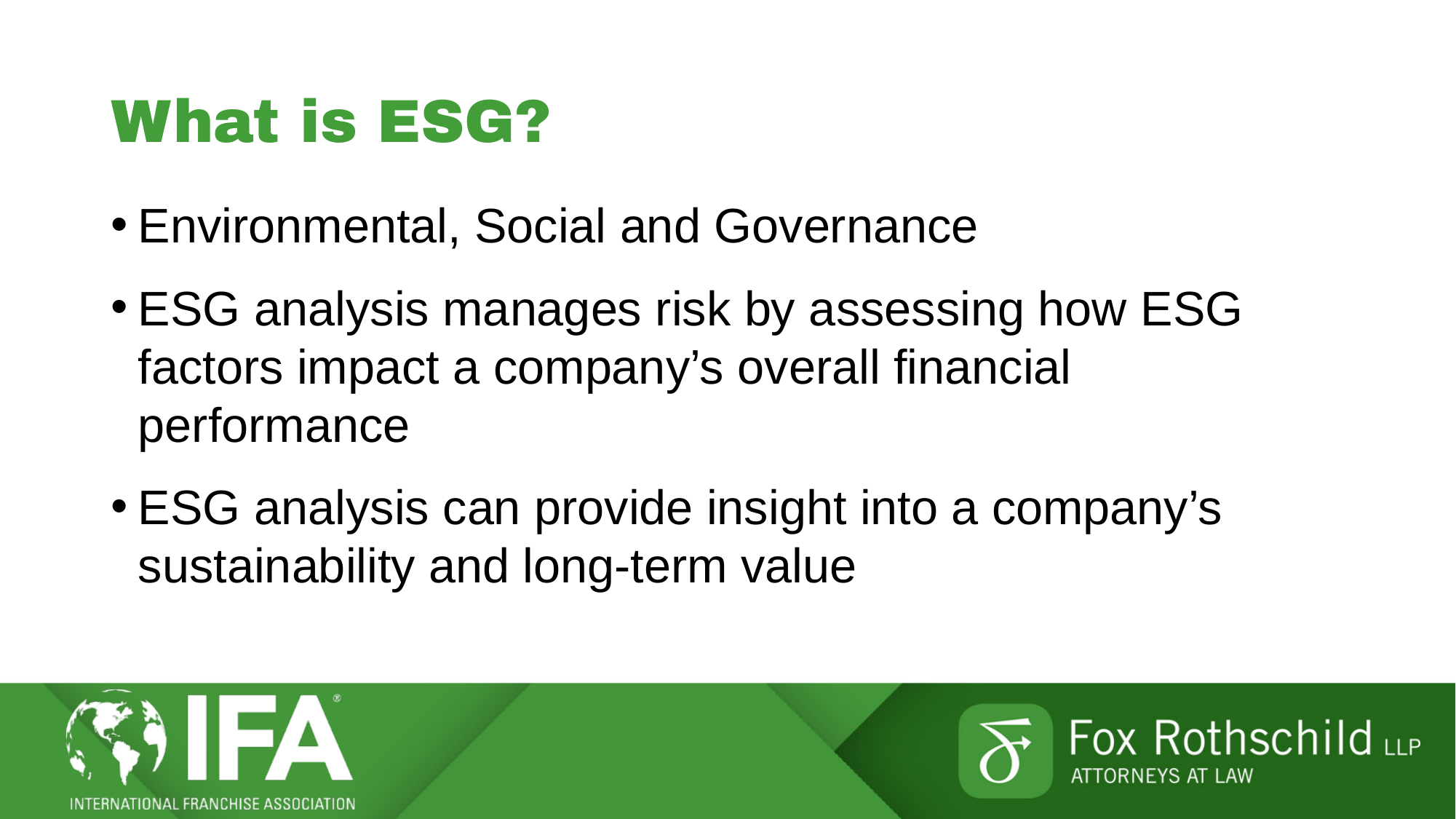

# What is ESG?
Environmental, Social and Governance
ESG analysis manages risk by assessing how ESG factors impact a company’s overall financial performance
ESG analysis can provide insight into a company’s sustainability and long-term value